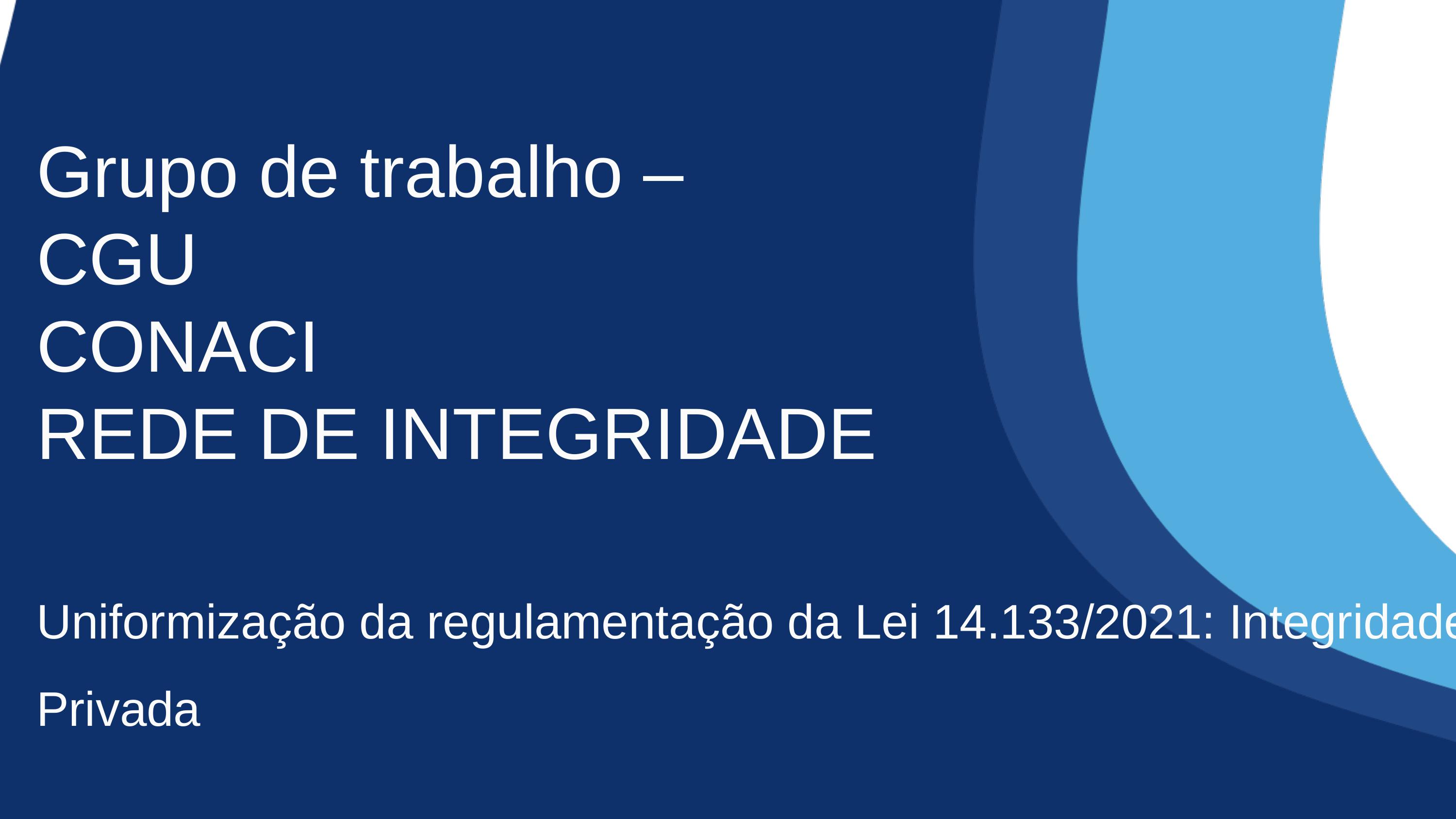

Grupo de trabalho –
CGU
CONACI
REDE DE INTEGRIDADE

Uniformização da regulamentação da Lei 14.133/2021: Integridade Privada